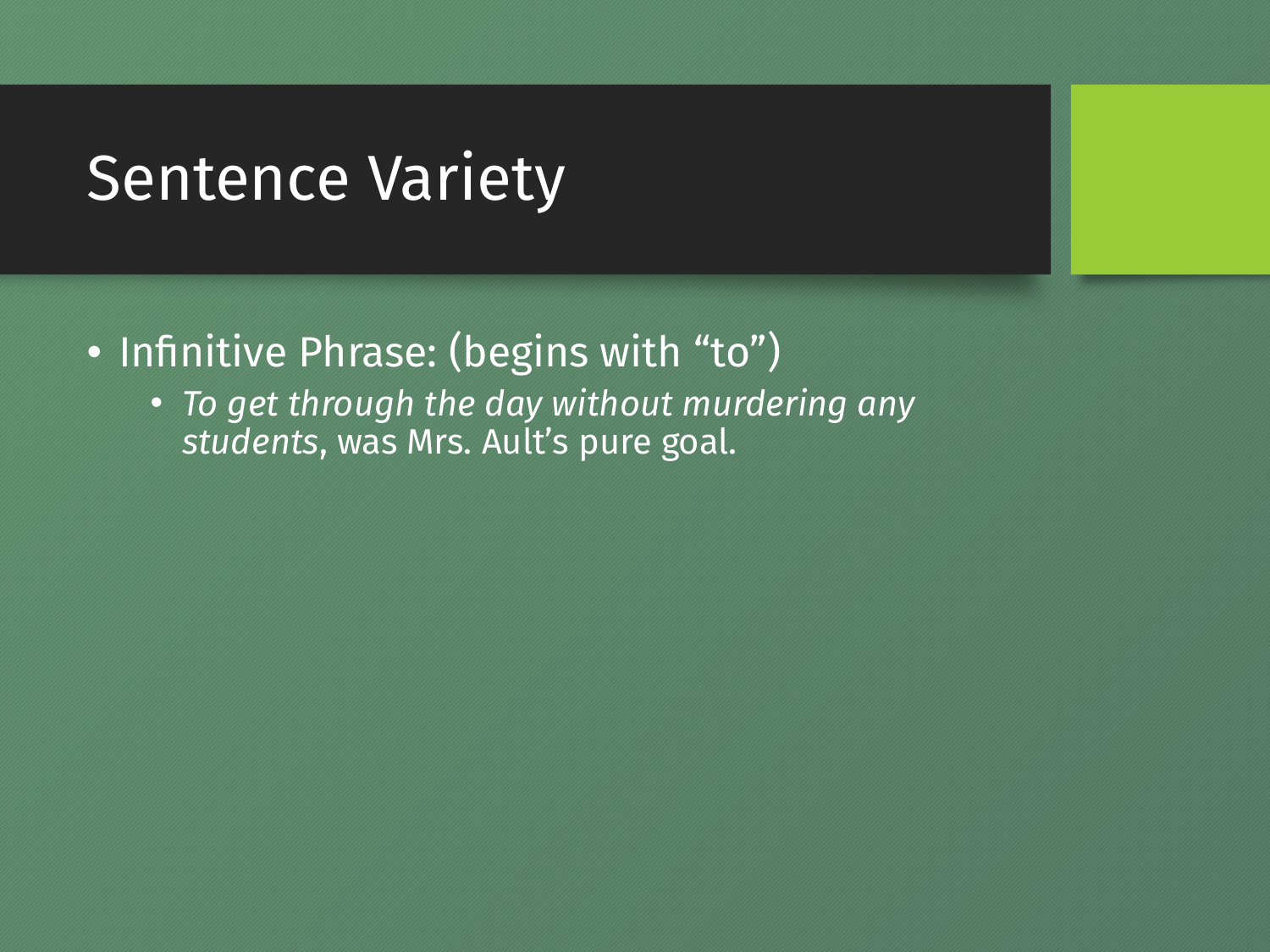

# Sentence Variety
Infinitive Phrase: (begins with “to”)
To get through the day without murdering any students, was Mrs. Ault’s pure goal.